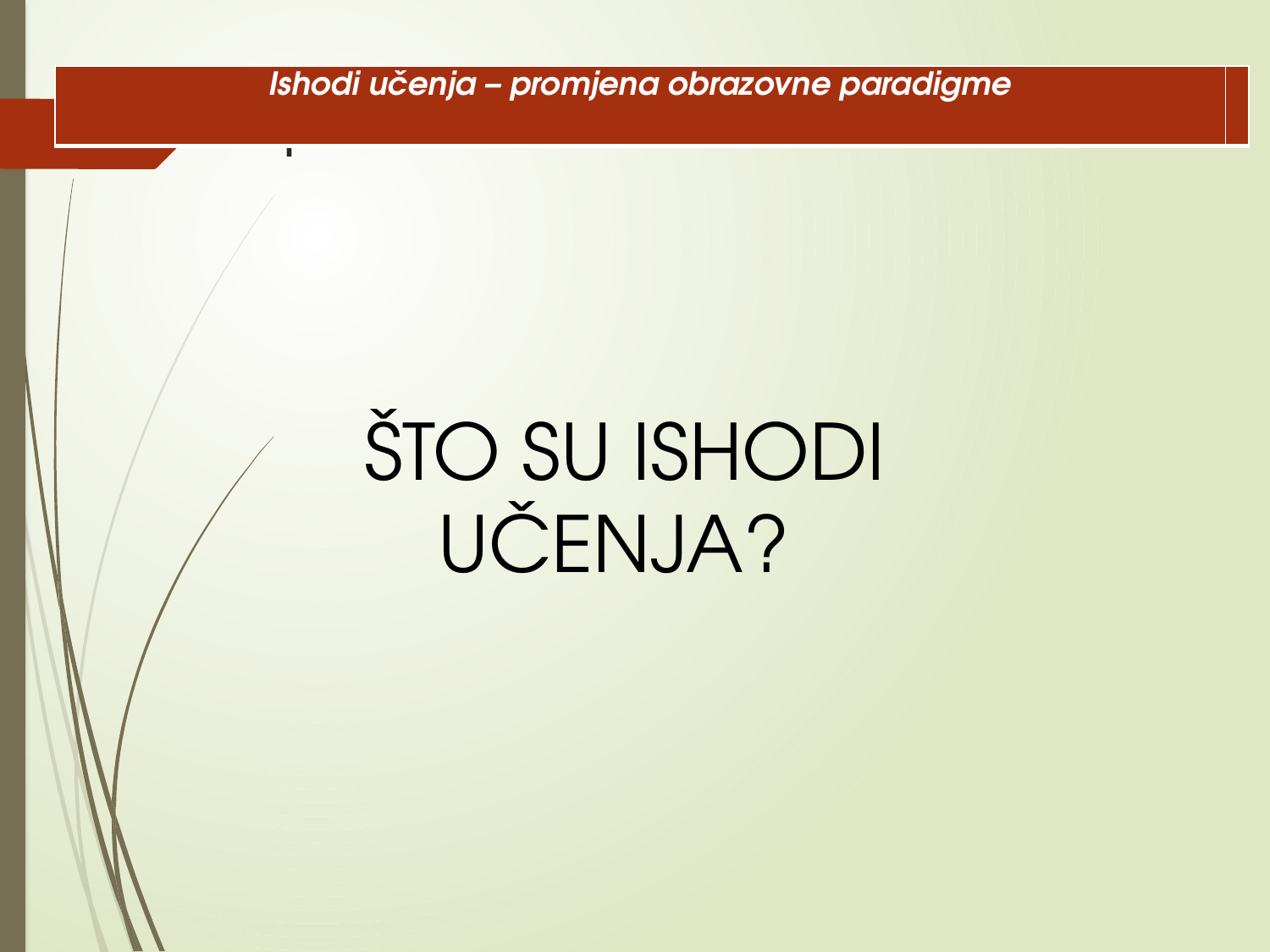

| Ishodi učenja – promjena obrazovne paradigme |  |
| --- | --- |
# l
ŠTO SU ISHODI UČENJA?